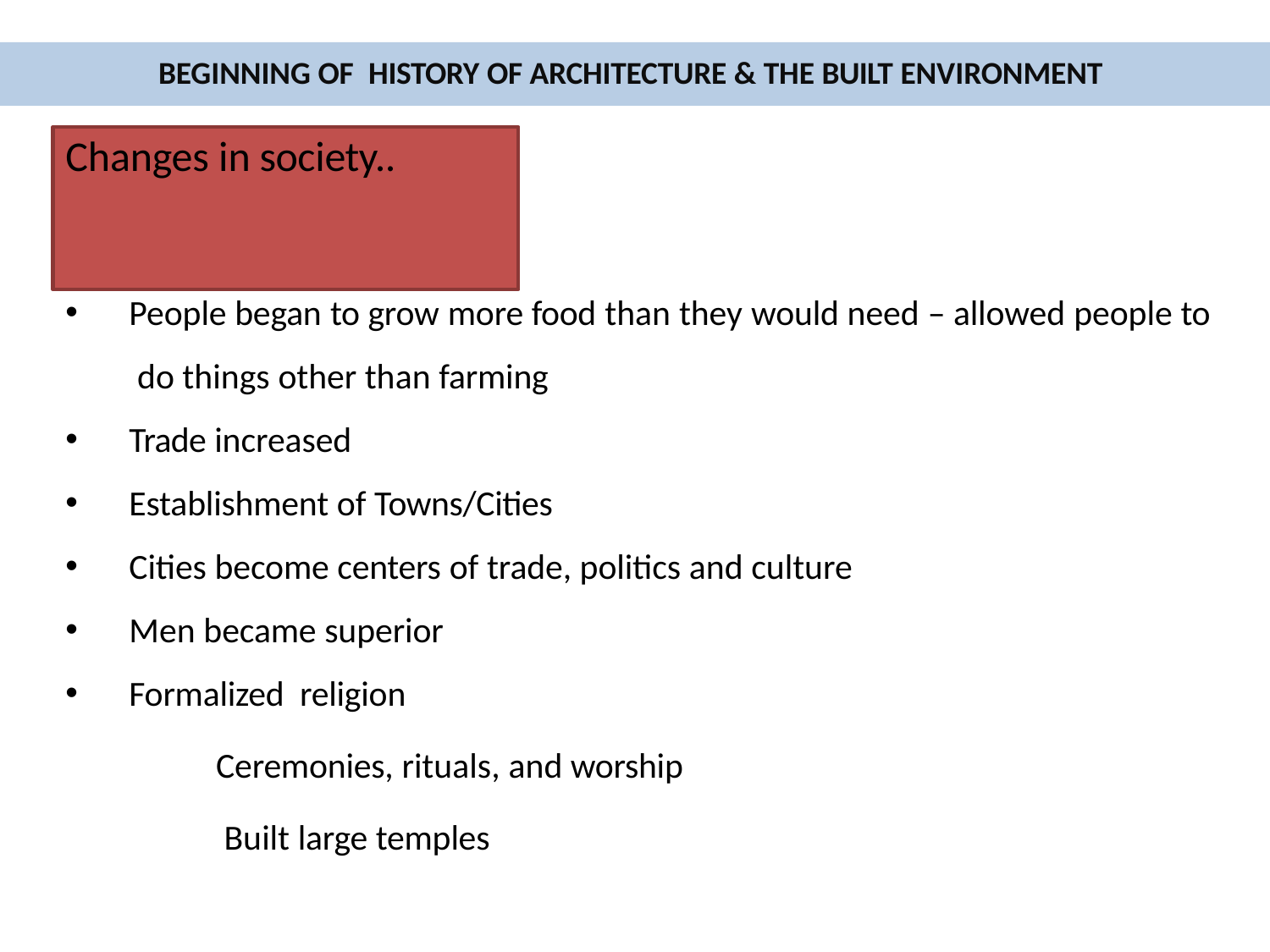

BEGINNING OF HISTORY OF ARCHITECTURE & THE BUILT ENVIRONMENT
# Changes in society..
World population grew
People began to grow more food than they would need – allowed people to  do things other than farming
Trade increased
Establishment of Towns/Cities
Cities become centers of trade, politics and culture
Men became superior
Formalized religion
Ceremonies, rituals, and worship  Built large temples